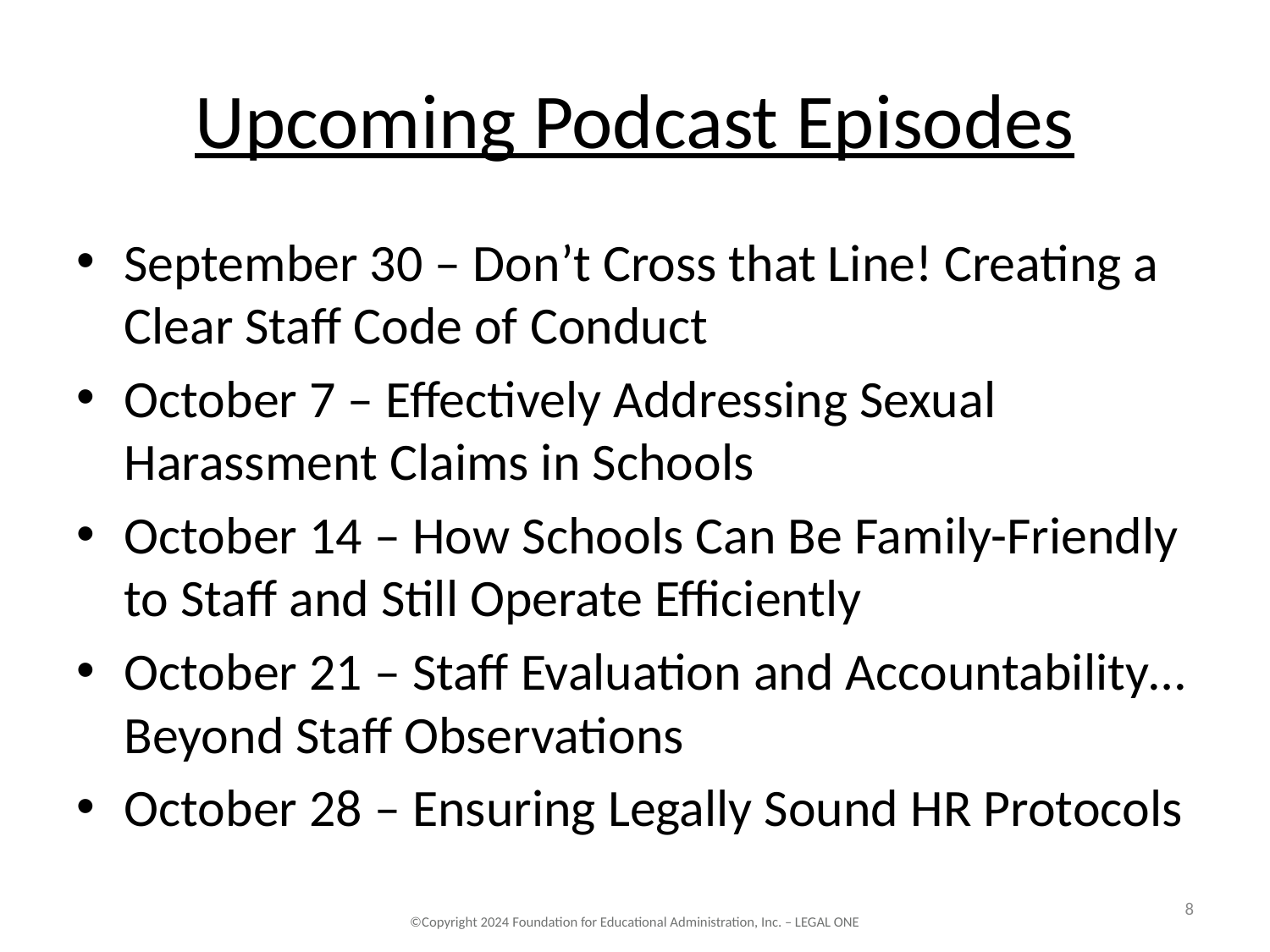

# Upcoming Podcast Episodes
September 30 – Don’t Cross that Line! Creating a Clear Staff Code of Conduct
October 7 – Effectively Addressing Sexual Harassment Claims in Schools
October 14 – How Schools Can Be Family-Friendly to Staff and Still Operate Efficiently
October 21 – Staff Evaluation and Accountability… Beyond Staff Observations
October 28 – Ensuring Legally Sound HR Protocols
8